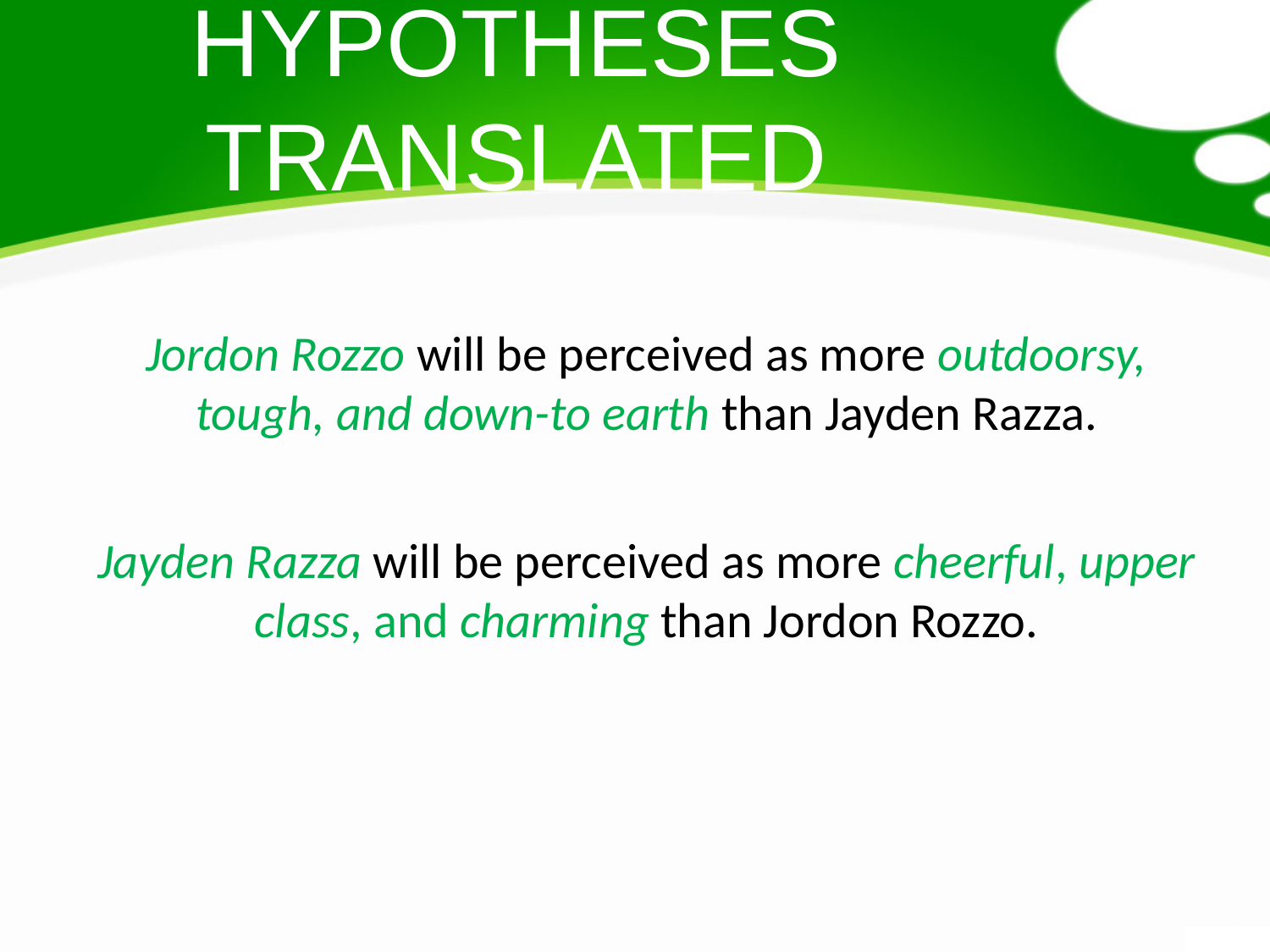

# Hypotheses translated

Jordon Rozzo will be perceived as more outdoorsy, tough, and down-to earth than Jayden Razza.

Jayden Razza will be perceived as more cheerful, upper class, and charming than Jordon Rozzo.